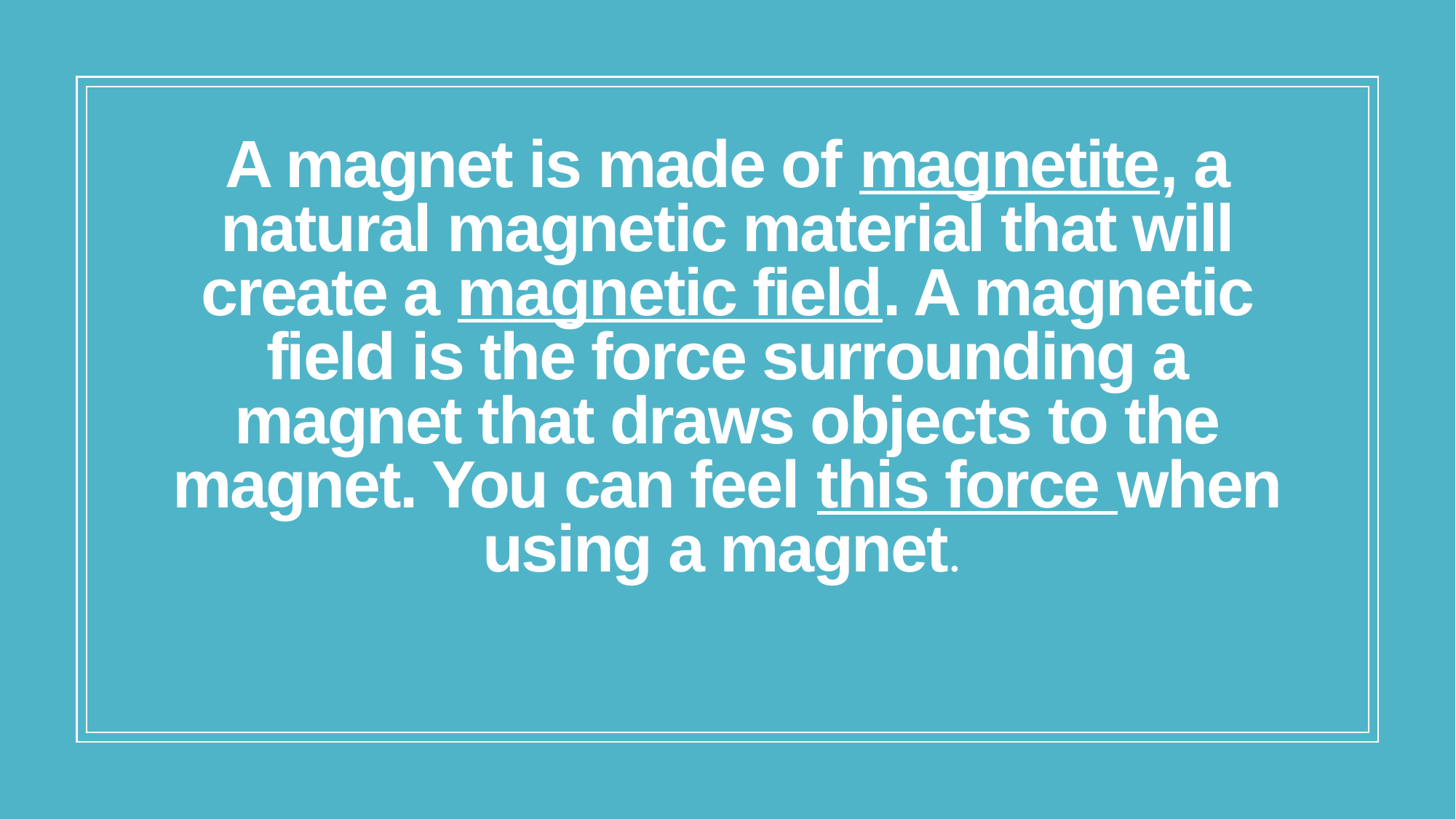

# A magnet is made of magnetite, a natural magnetic material that will create a magnetic field. A magnetic field is the force surrounding a magnet that draws objects to the magnet. You can feel this force when using a magnet.